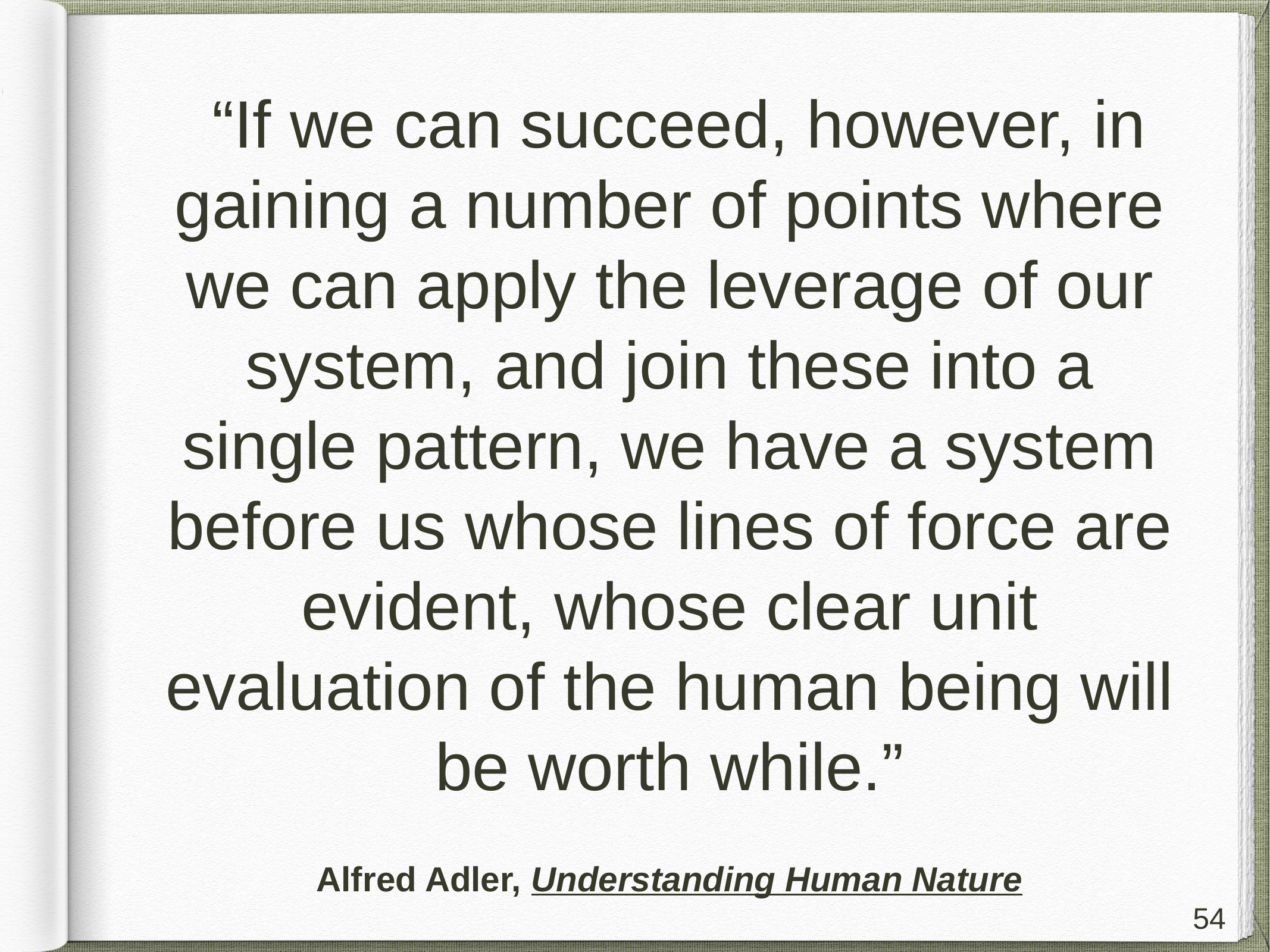

“If we can succeed, however, in gaining a number of points where we can apply the leverage of our system, and join these into a single pattern, we have a system before us whose lines of force are evident, whose clear unit evaluation of the human being will be worth while.”
Alfred Adler, Understanding Human Nature
54